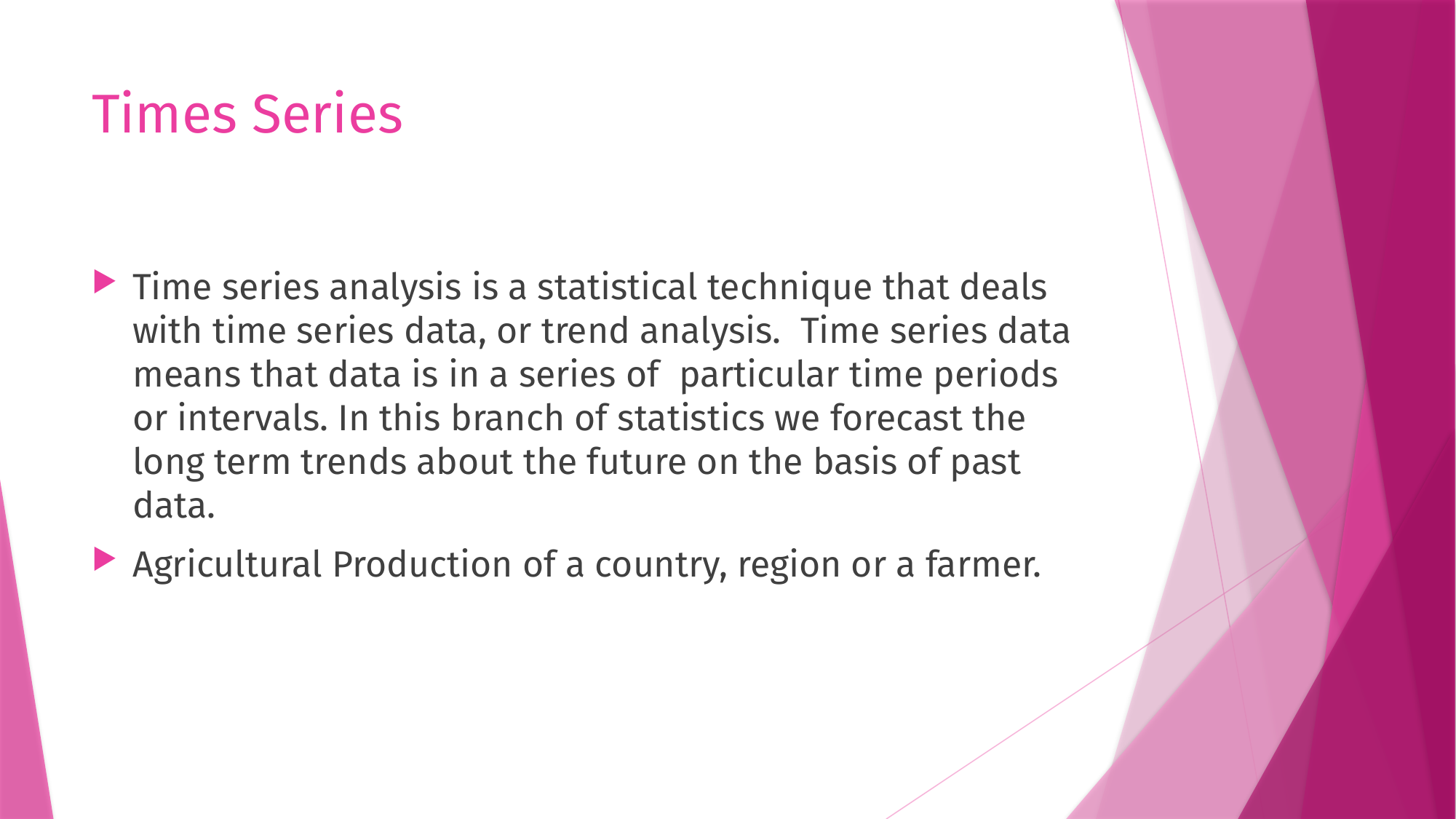

# Times Series
Time series analysis is a statistical technique that deals with time series data, or trend analysis.  Time series data means that data is in a series of  particular time periods or intervals. In this branch of statistics we forecast the long term trends about the future on the basis of past data.
Agricultural Production of a country, region or a farmer.